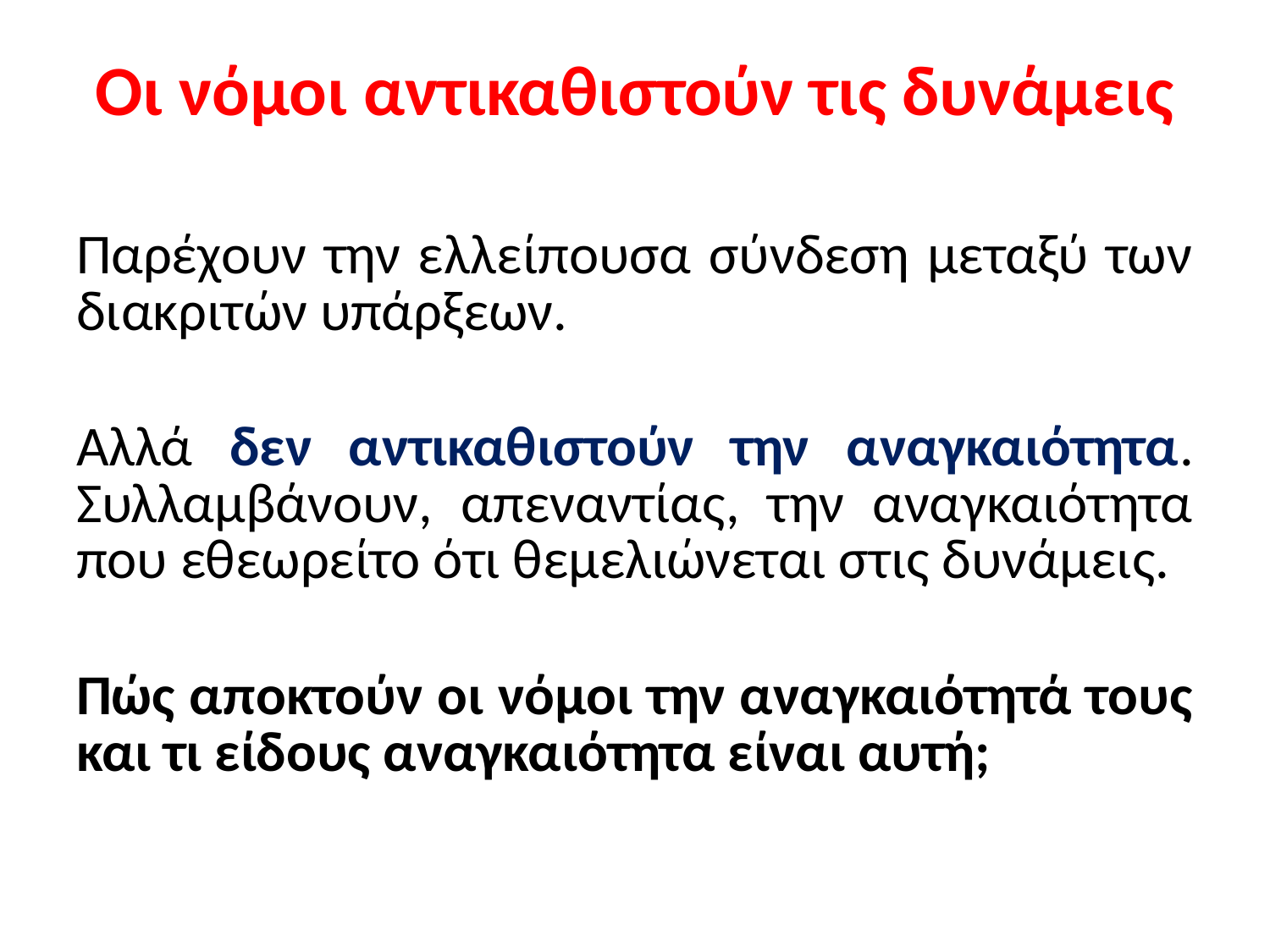

# Οι νόμοι αντικαθιστούν τις δυνάμεις

Παρέχουν την ελλείπουσα σύνδεση μεταξύ των διακριτών υπάρξεων.

Αλλά δεν αντικαθιστούν την αναγκαιότητα. Συλλαμβάνουν, απεναντίας, την αναγκαιότητα που εθεωρείτο ότι θεμελιώνεται στις δυνάμεις.

Πώς αποκτούν οι νόμοι την αναγκαιότητά τους και τι είδους αναγκαιότητα είναι αυτή;